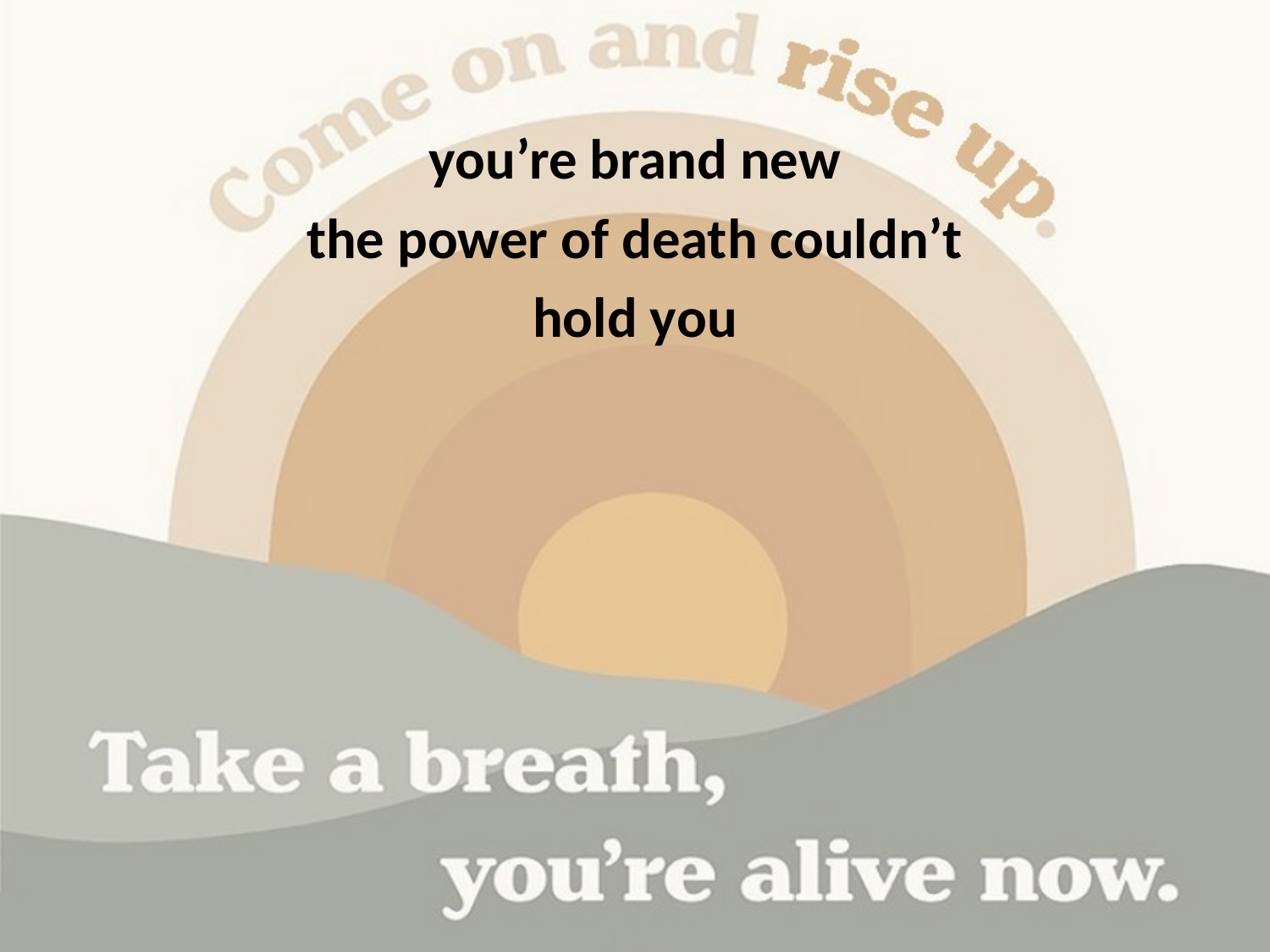

you’re brand new
the power of death couldn’t
hold you